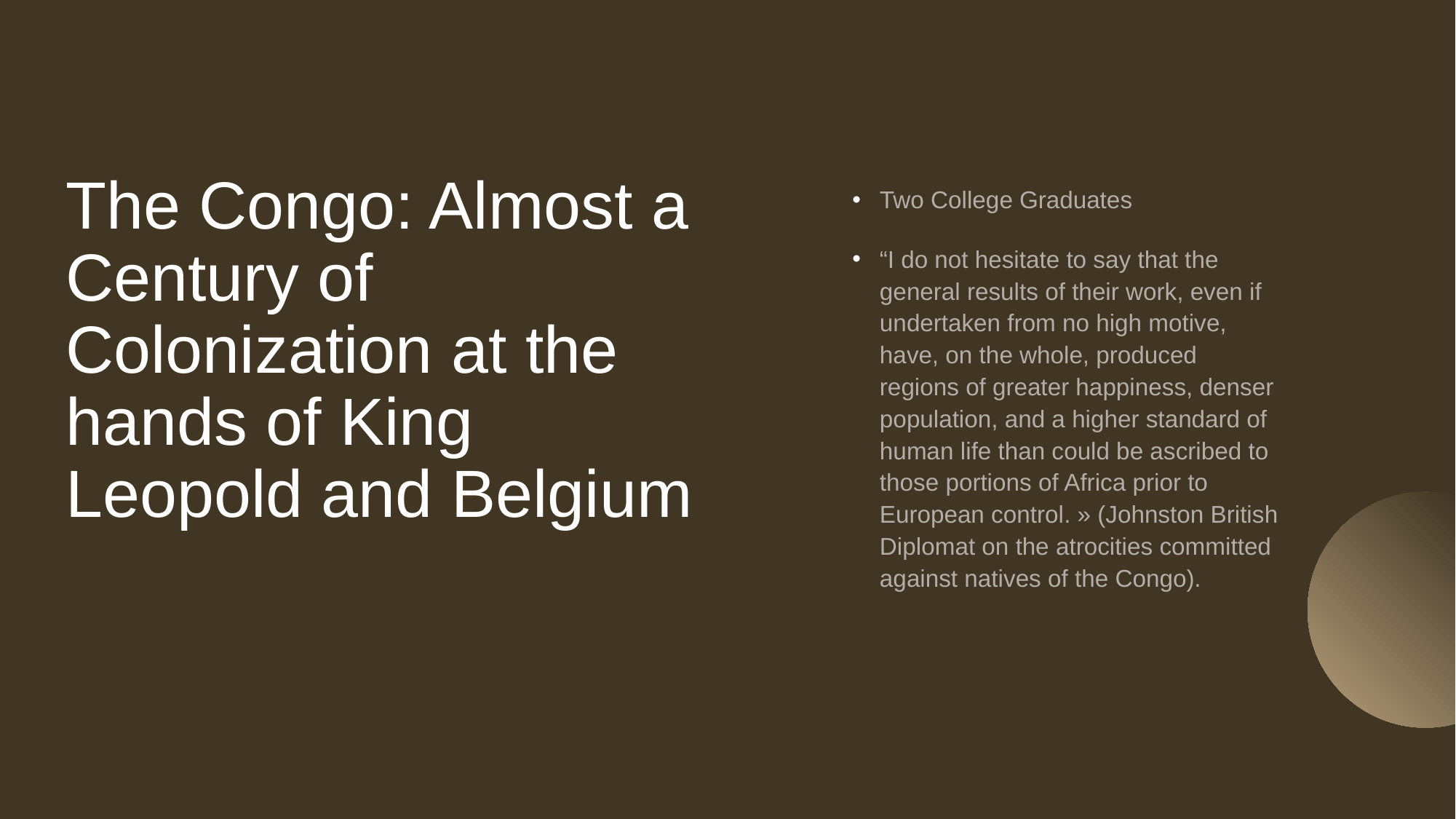

# The Congo: Almost a Century of Colonization at the hands of King Leopold and Belgium
Two College Graduates
“I do not hesitate to say that the general results of their work, even if undertaken from no high motive, have, on the whole, produced regions of greater happiness, denser population, and a higher standard of human life than could be ascribed to those portions of Africa prior to European control. » (Johnston British Diplomat on the atrocities committed against natives of the Congo).